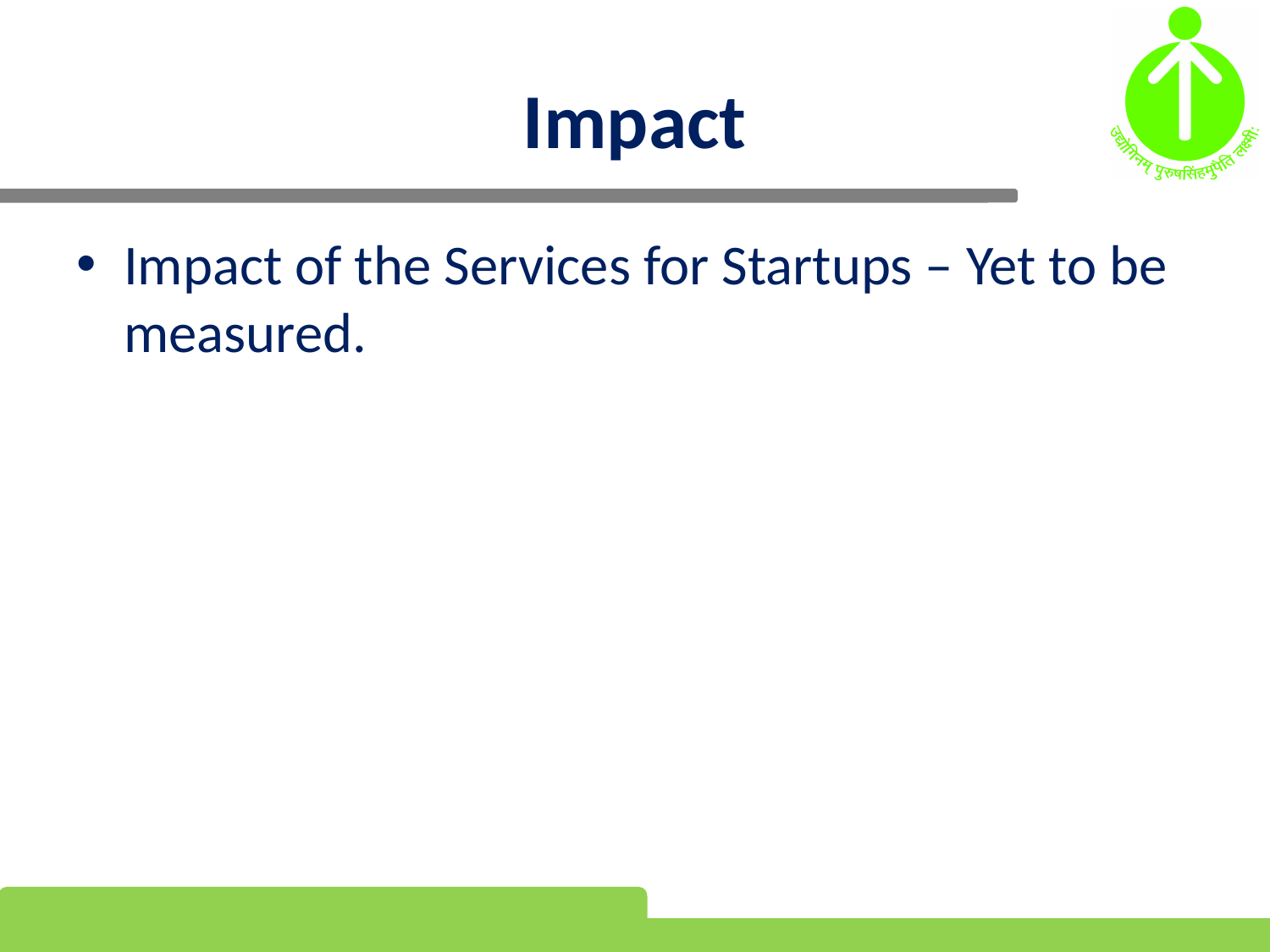

# Impact
Impact of the Services for Startups – Yet to be measured.